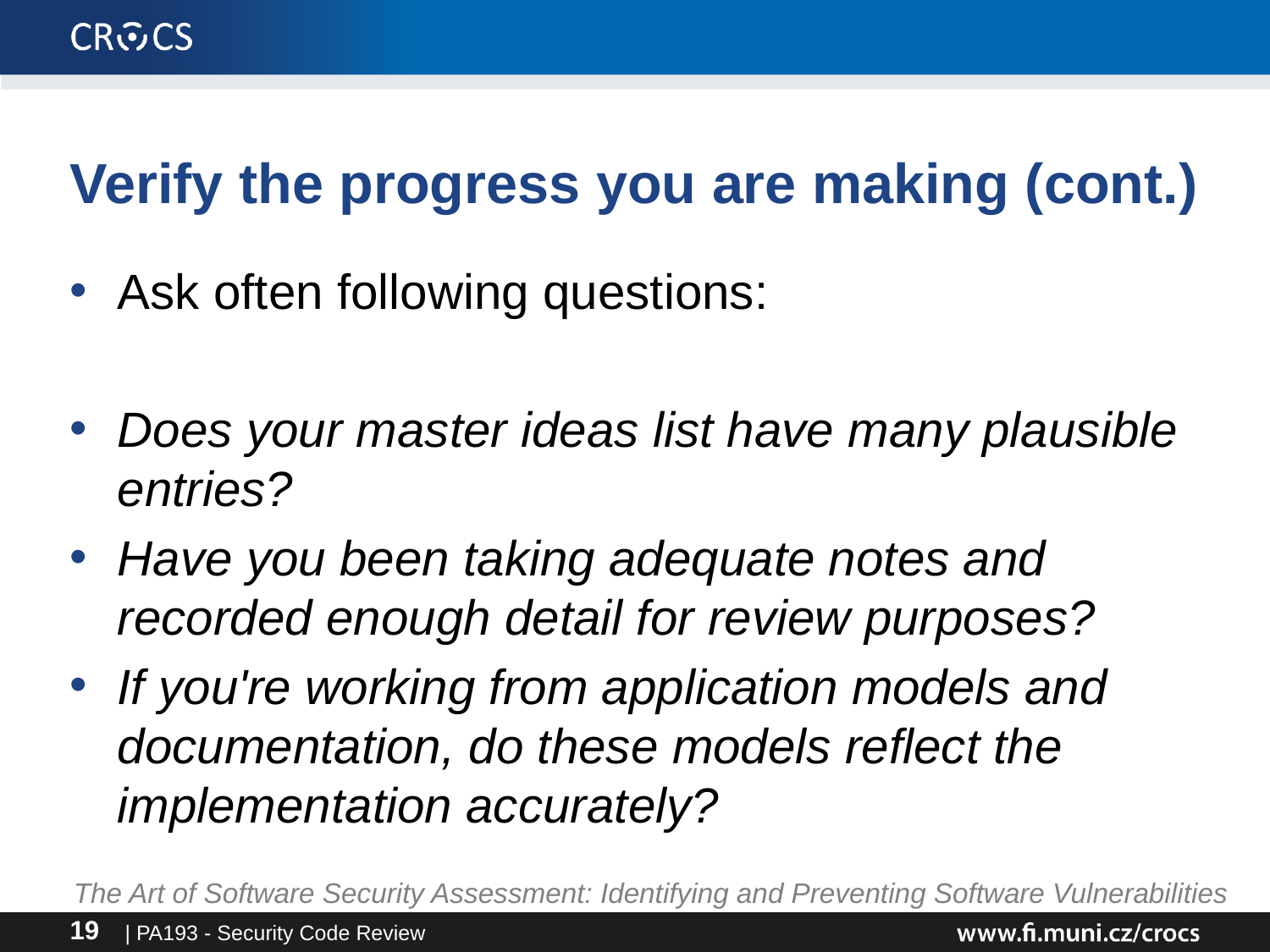

# Verify the progress you are making (cont.)
Ask often following questions:

Does your master ideas list have many plausible entries?
Have you been taking adequate notes and recorded enough detail for review purposes?
If you're working from application models and documentation, do these models reflect the implementation accurately?

The Art of Software Security Assessment: Identifying and Preventing Software Vulnerabilities
| PA193 - Security Code Review
19